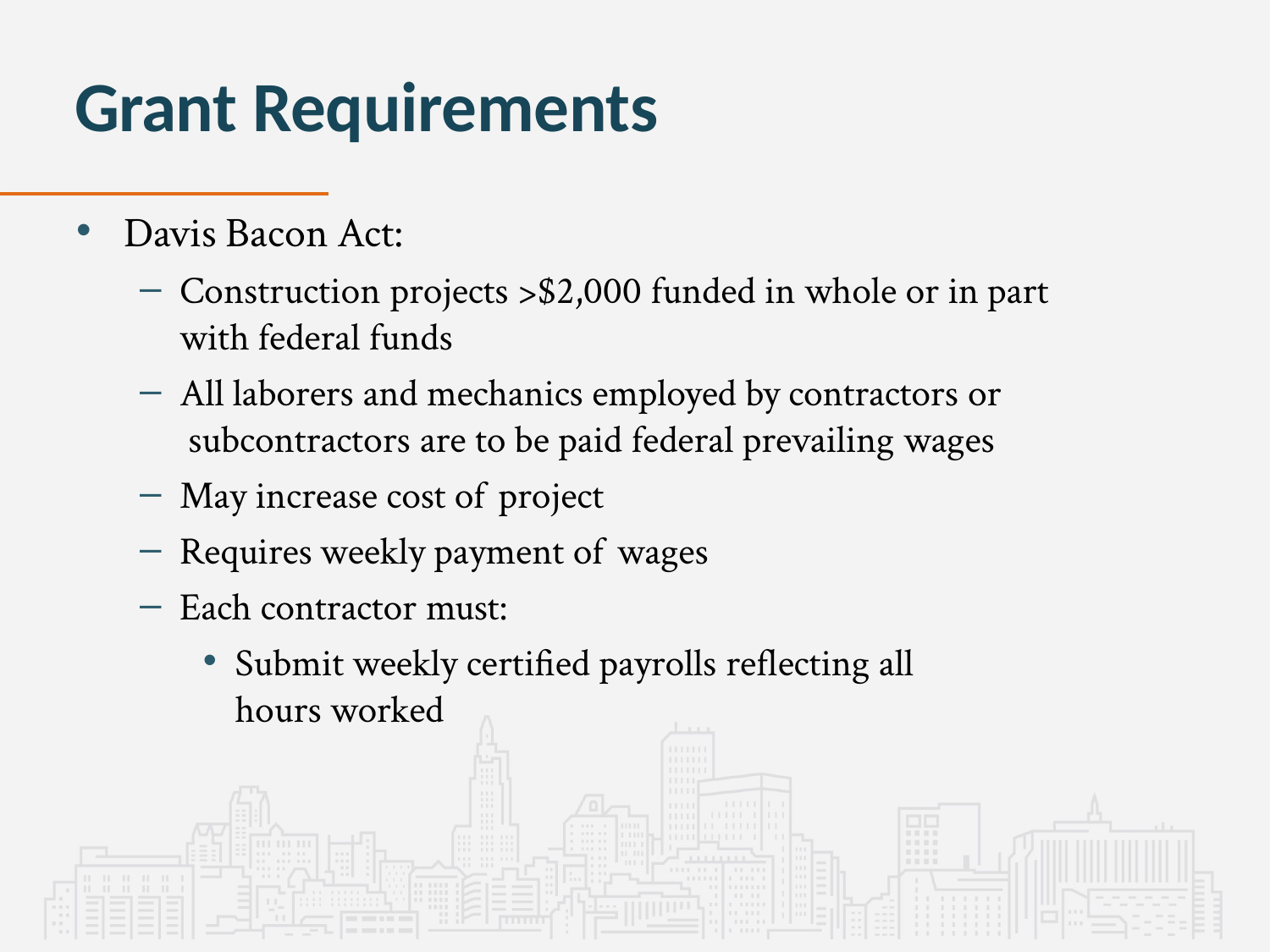

# Grant Requirements
Davis Bacon Act:
Construction projects >$2,000 funded in whole or in part  with federal funds
All laborers and mechanics employed by contractors or  subcontractors are to be paid federal prevailing wages
May increase cost of project
Requires weekly payment of wages
Each contractor must:
Submit weekly certified payrolls reflecting all hours worked